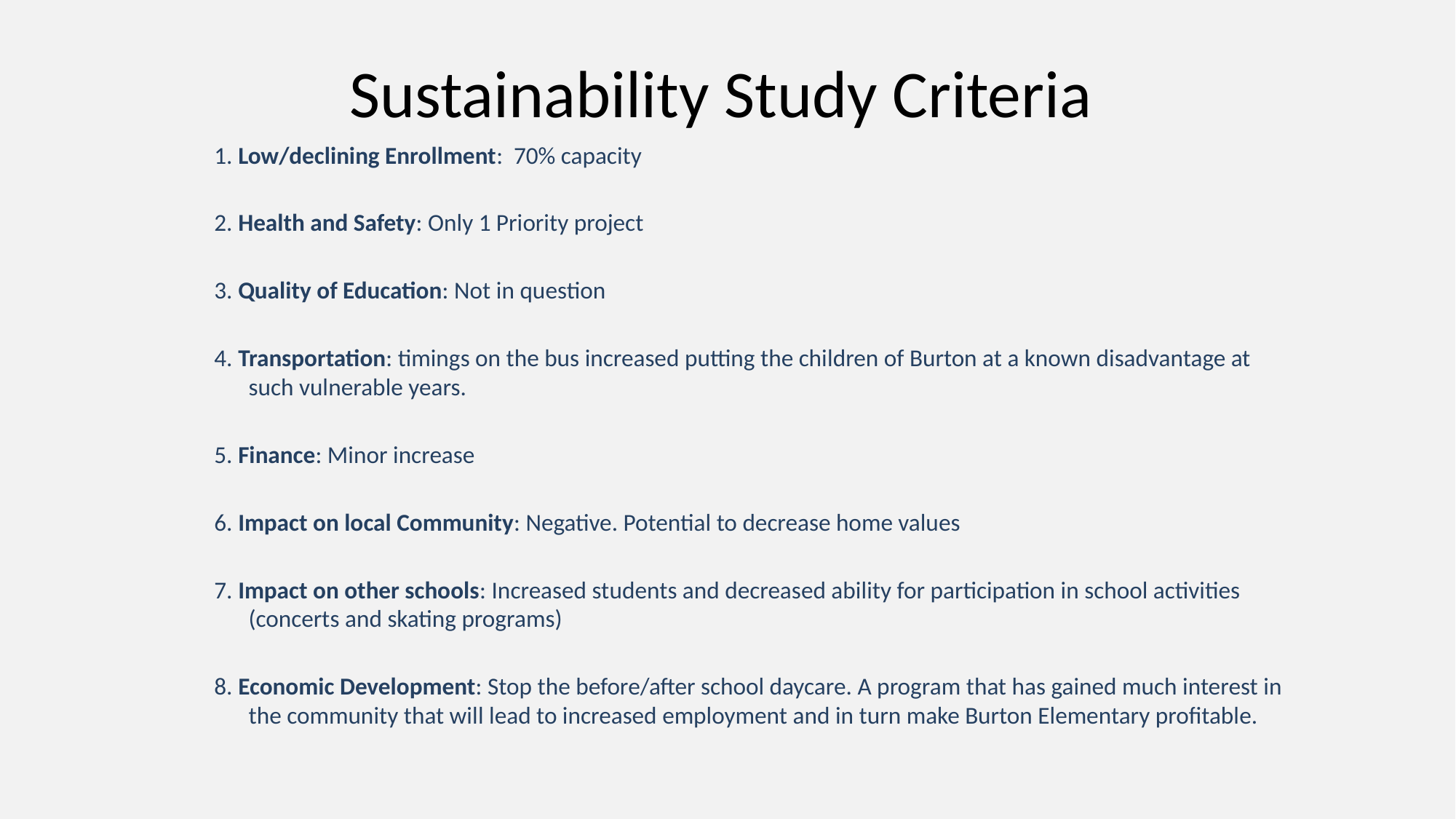

# Sustainability Study Criteria
1. Low/declining Enrollment:  70% capacity

2. Health and Safety: Only 1 Priority project

3. Quality of Education: Not in question

4. Transportation: timings on the bus increased putting the children of Burton at a known disadvantage at such vulnerable years.

5. Finance: Minor increase

6. Impact on local Community: Negative. Potential to decrease home values

7. Impact on other schools: Increased students and decreased ability for participation in school activities (concerts and skating programs)

8. Economic Development: Stop the before/after school daycare. A program that has gained much interest in the community that will lead to increased employment and in turn make Burton Elementary profitable.